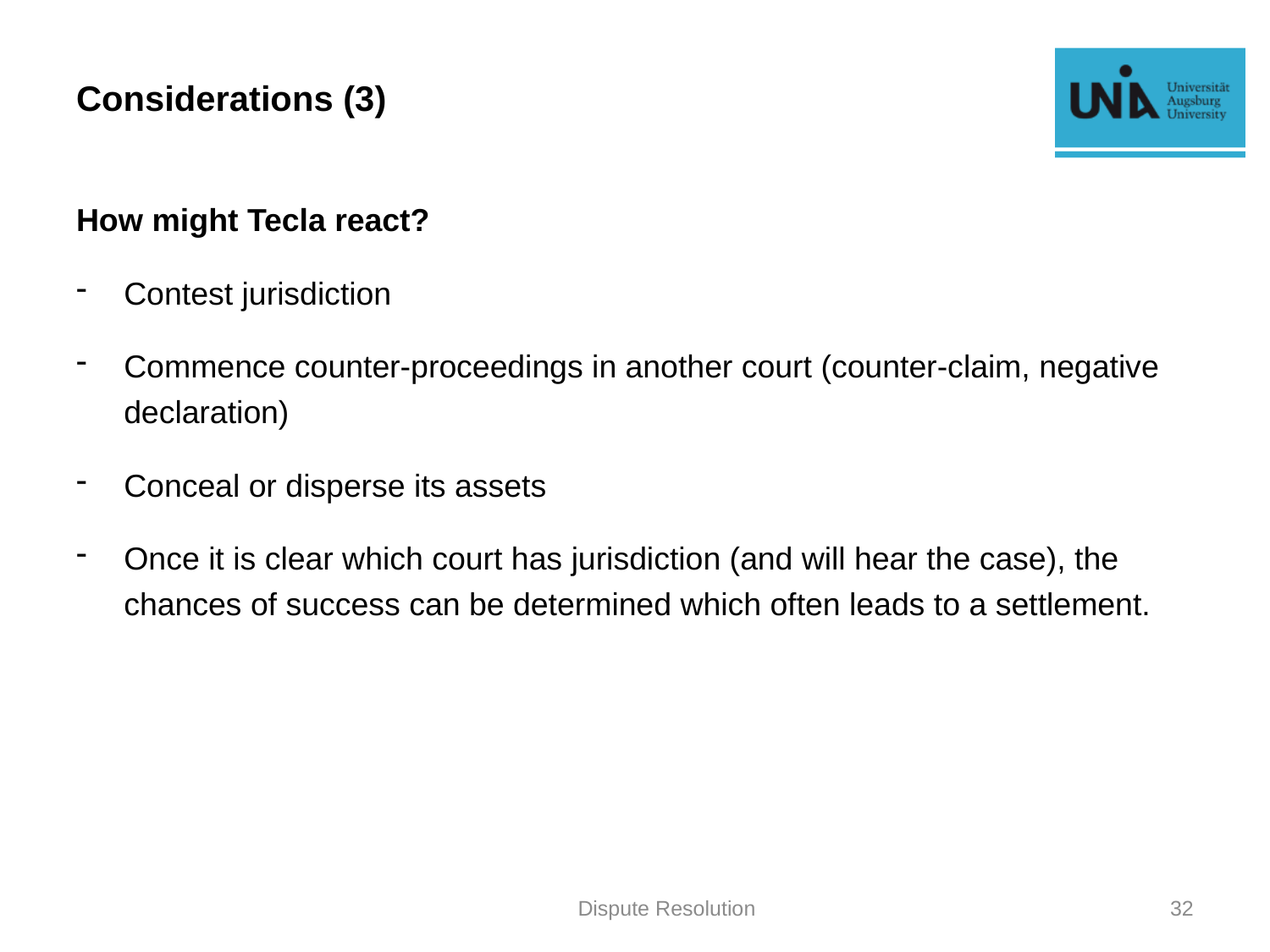

# Considerations (3)
How might Tecla react?
Contest jurisdiction
Commence counter-proceedings in another court (counter-claim, negative declaration)
Conceal or disperse its assets
Once it is clear which court has jurisdiction (and will hear the case), the chances of success can be determined which often leads to a settlement.
Dispute Resolution
32